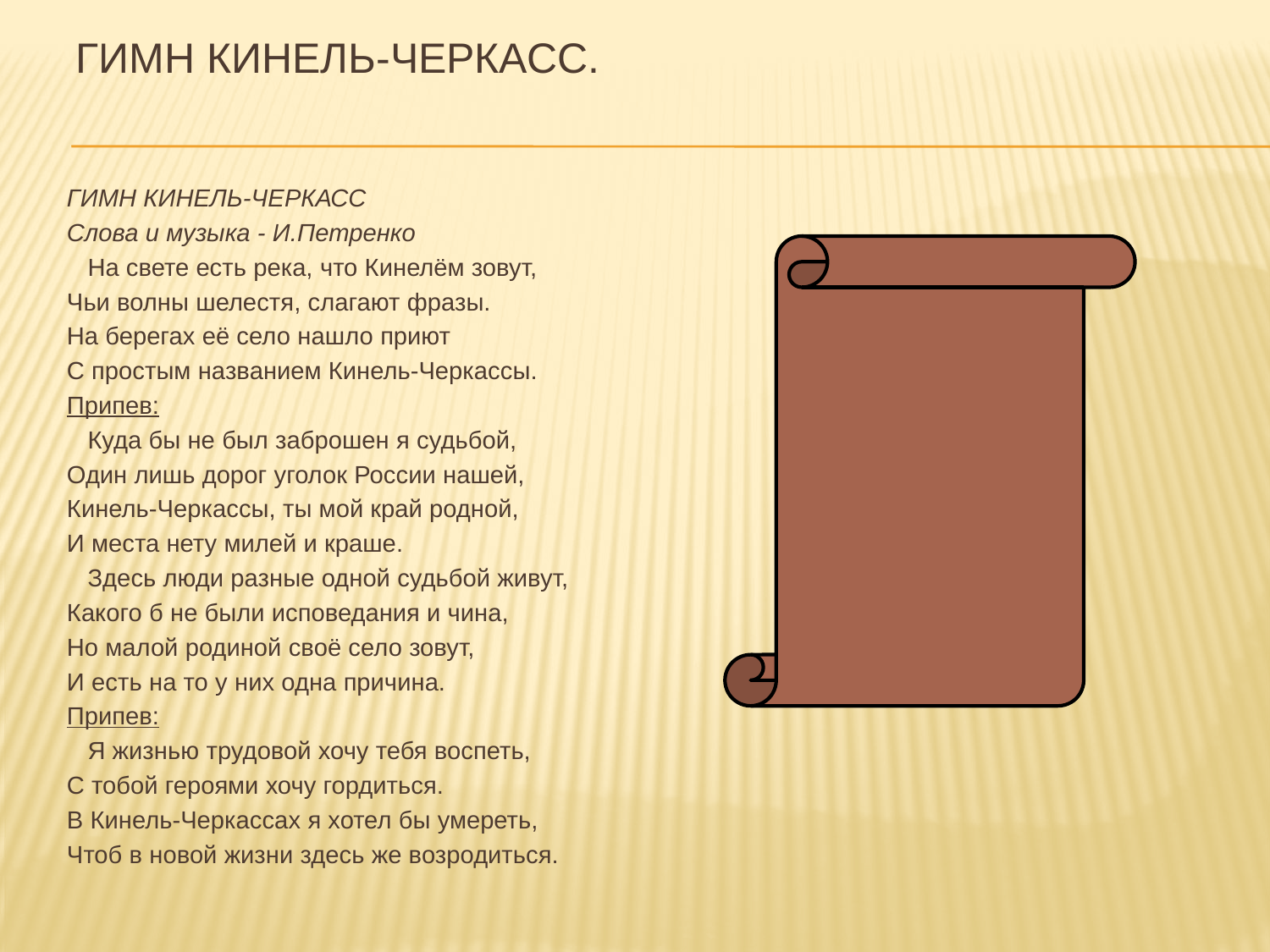

# Гимн Кинель-Черкасс.
ГИМН КИНЕЛЬ-ЧЕРКАСС
Слова и музыка - И.Петренко
   На свете есть река, что Кинелём зовут,
Чьи волны шелестя, слагают фразы.
На берегах её село нашло приют
С простым названием Кинель-Черкассы.
Припев:
   Куда бы не был заброшен я судьбой,
Один лишь дорог уголок России нашей,
Кинель-Черкассы, ты мой край родной,
И места нету милей и краше.
   Здесь люди разные одной судьбой живут,
Какого б не были исповедания и чина,
Но малой родиной своё село зовут,
И есть на то у них одна причина.
Припев:
   Я жизнью трудовой хочу тебя воспеть,
С тобой героями хочу гордиться.
В Кинель-Черкассах я хотел бы умереть,
Чтоб в новой жизни здесь же возродиться.